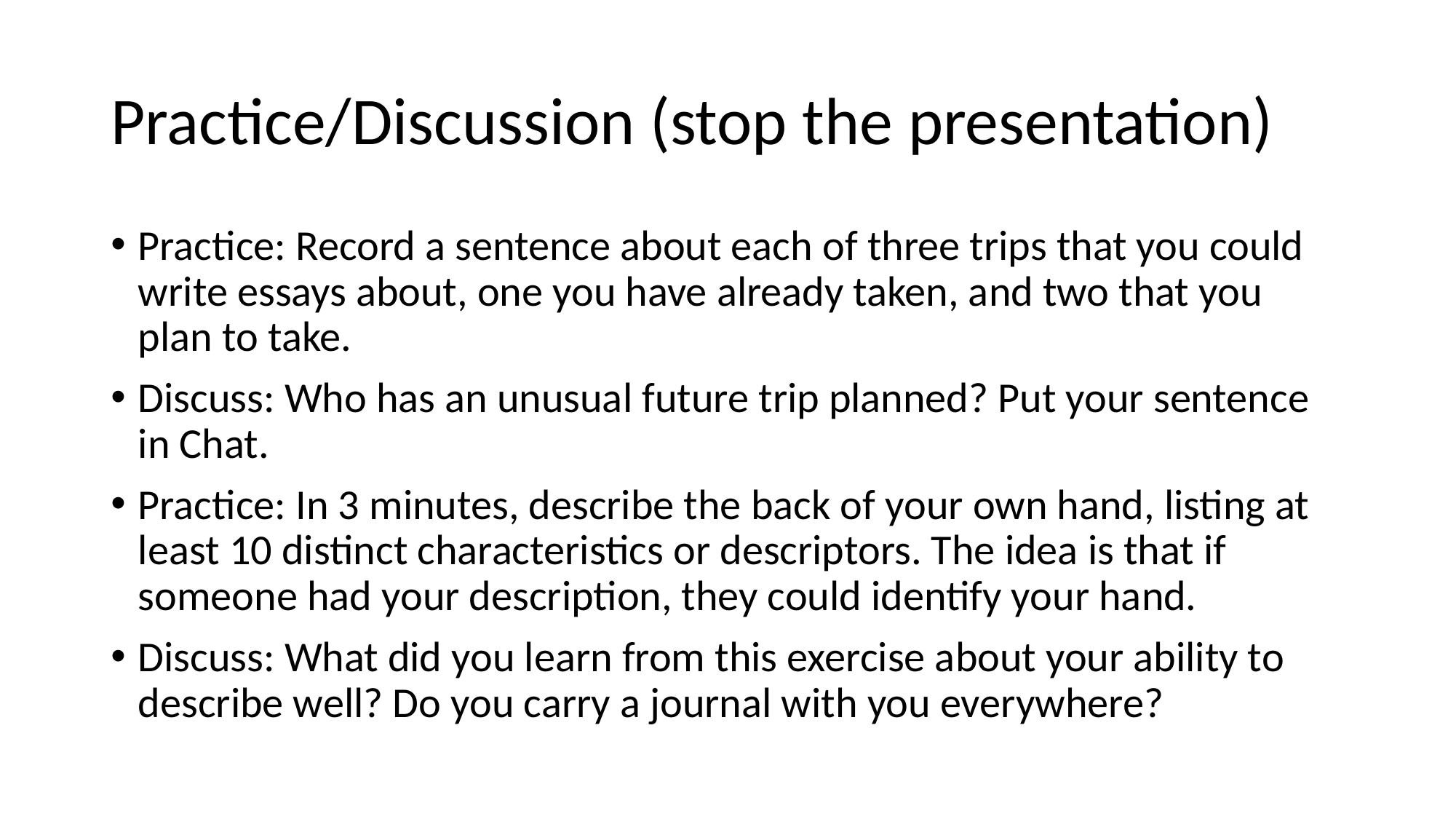

# Practice/Discussion (stop the presentation)
Practice: Record a sentence about each of three trips that you could write essays about, one you have already taken, and two that you plan to take.
Discuss: Who has an unusual future trip planned? Put your sentence in Chat.
Practice: In 3 minutes, describe the back of your own hand, listing at least 10 distinct characteristics or descriptors. The idea is that if someone had your description, they could identify your hand.
Discuss: What did you learn from this exercise about your ability to describe well? Do you carry a journal with you everywhere?